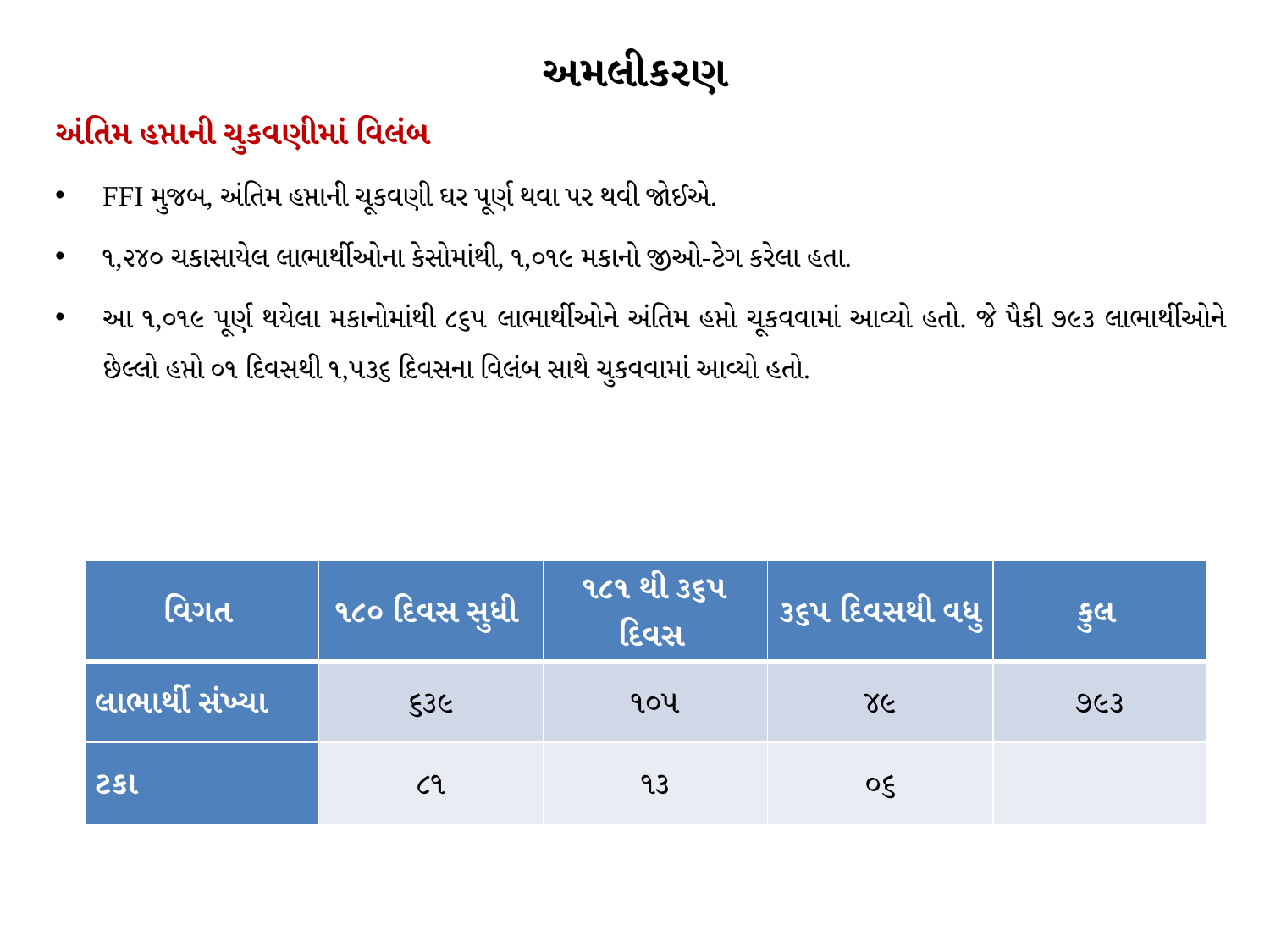

# અમલીકરણ
અંતિમ હપ્તાની ચુકવણીમાં વિલંબ
FFI મુજબ, અંતિમ હપ્તાની ચૂકવણી ઘર પૂર્ણ થવા પર થવી જોઈએ.
૧,૨૪૦ ચકાસાયેલ લાભાર્થીઓના કેસોમાંથી, ૧,૦૧૯ મકાનો જીઓ-ટેગ કરેલા હતા.
આ ૧,૦૧૯ પૂર્ણ થયેલા મકાનોમાંથી ૮૬૫ લાભાર્થીઓને અંતિમ હપ્તો ચૂકવવામાં આવ્યો હતો. જે પૈકી ૭૯૩ લાભાર્થીઓને છેલ્લો હપ્તો ૦૧ દિવસથી ૧,૫૩૬ દિવસના વિલંબ સાથે ચુકવવામાં આવ્યો હતો.
| વિગત | ૧૮૦ દિવસ સુધી | ૧૮૧ થી ૩૬૫ દિવસ | ૩૬૫ દિવસથી વધુ | કુલ |
| --- | --- | --- | --- | --- |
| લાભાર્થી સંખ્યા | ૬૩૯ | ૧૦૫ | ૪૯ | ૭૯૩ |
| ટકા | ૮૧ | ૧૩ | ૦૬ |  |